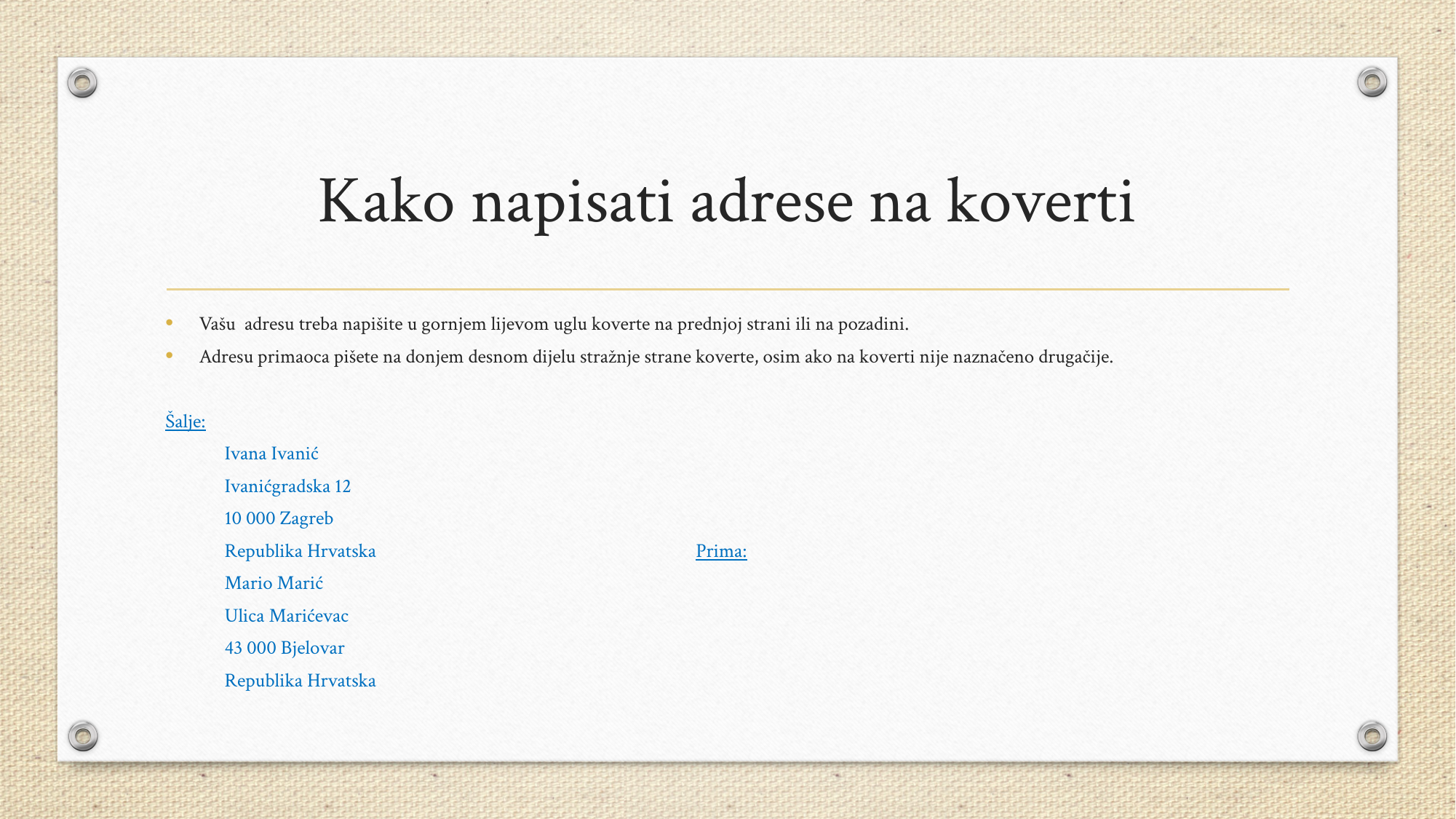

# Kako napisati adrese na koverti
Vašu  adresu treba napišite u gornjem lijevom uglu koverte na prednjoj strani ili na pozadini.
Adresu primaoca pišete na donjem desnom dijelu stražnje strane koverte, osim ako na koverti nije naznačeno drugačije.

Šalje:
	Ivana Ivanić
	Ivanićgradska 12
	10 000 Zagreb
	Republika Hrvatska                                                             			Prima:
													Mario Marić
													Ulica Marićevac
													43 000 Bjelovar
													Republika Hrvatska